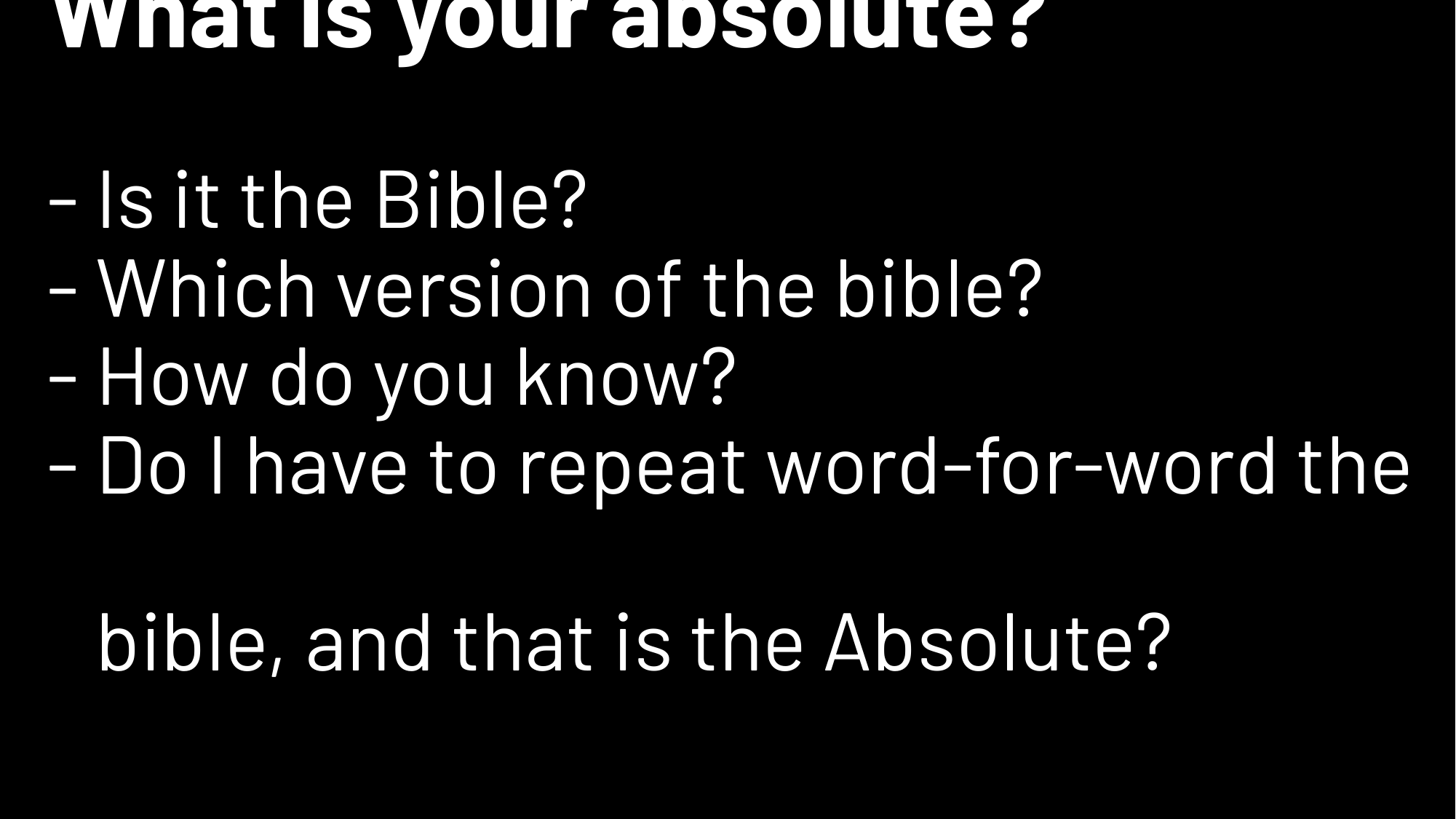

# What is your absolute? - Is it the Bible? - Which version of the bible? - How do you know? - Do I have to repeat word-for-word the bible, and that is the Absolute?